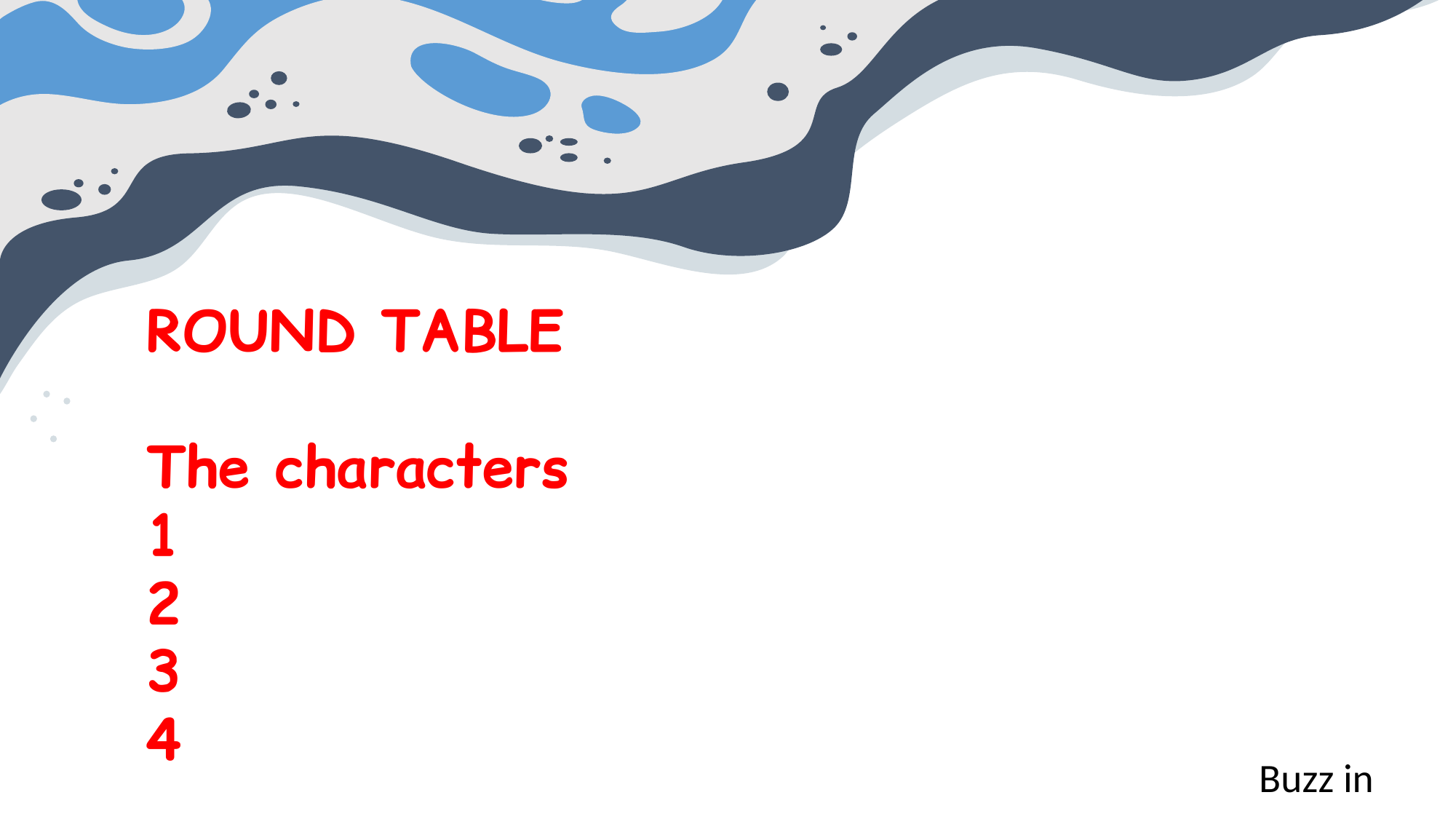

ROUND TABLE

The characters
1
2
3
4
Buzz in